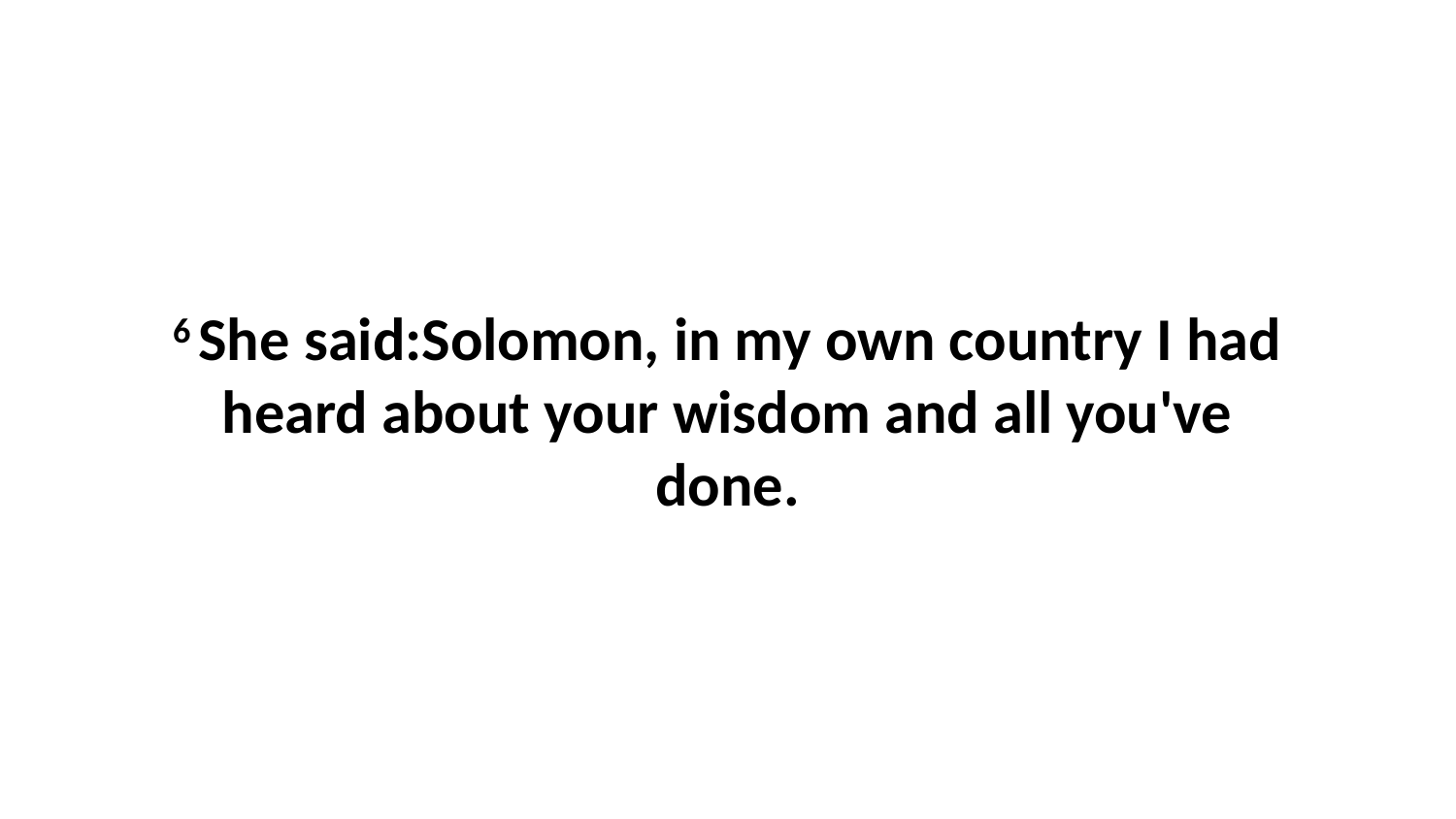

6 She said:Solomon, in my own country I had heard about your wisdom and all you've done.